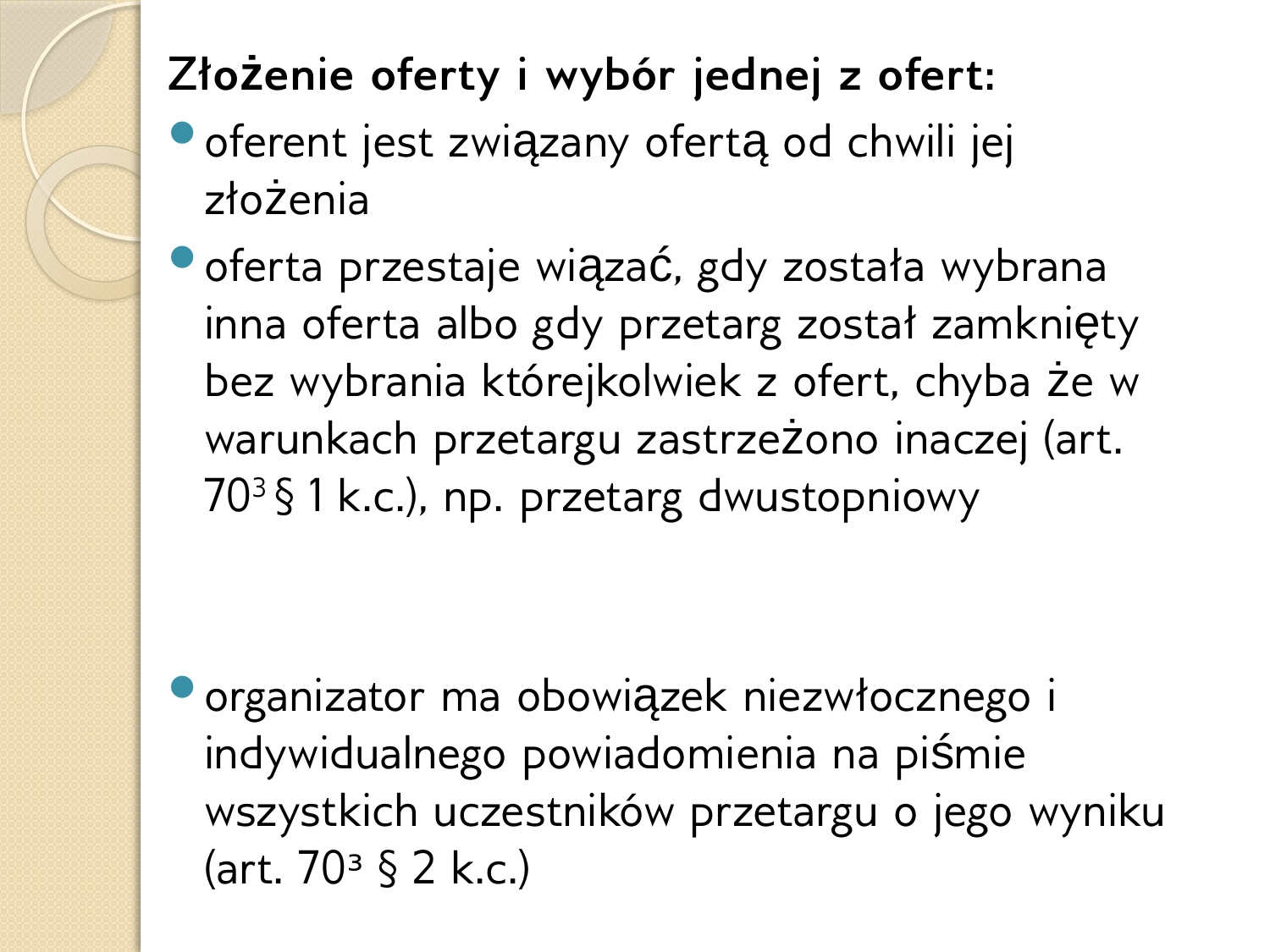

Złożenie oferty i wybór jednej z ofert:
oferent jest związany ofertą od chwili jej złożenia
oferta przestaje wiązać, gdy została wybrana inna oferta albo gdy przetarg został zamknięty bez wybrania którejkolwiek z ofert, chyba że w warunkach przetargu zastrzeżono inaczej (art. 703 § 1 k.c.), np. przetarg dwustopniowy

organizator ma obowiązek niezwłocznego i indywidualnego powiadomienia na piśmie wszystkich uczestników przetargu o jego wyniku (art. 70³ § 2 k.c.)